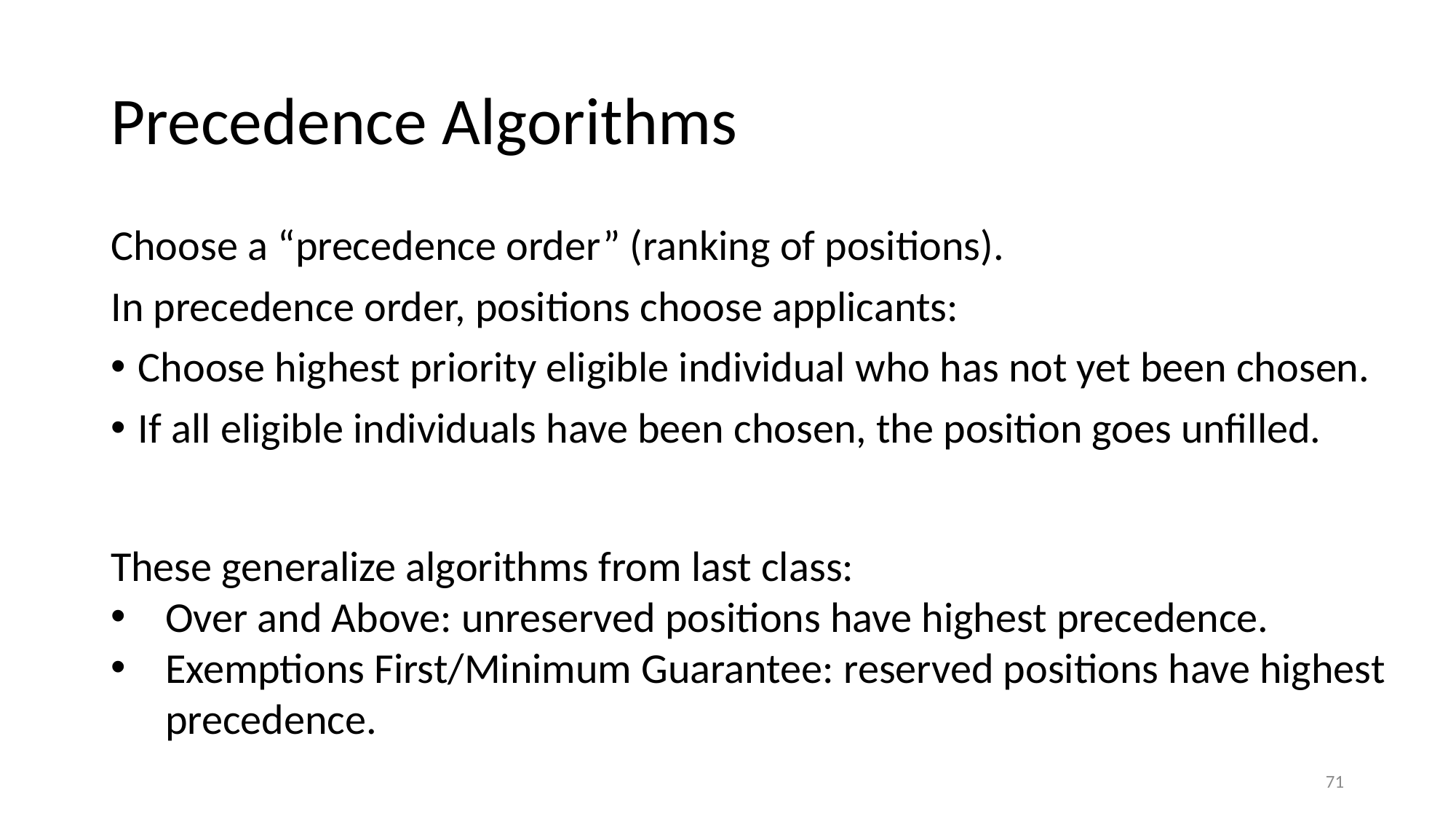

# Precedence Algorithms
Choose a “precedence order” (ranking of positions).
In precedence order, positions choose applicants:
Choose highest priority eligible individual who has not yet been chosen.
If all eligible individuals have been chosen, the position goes unfilled.

These generalize algorithms from last class:
Over and Above: unreserved positions have highest precedence.
Exemptions First/Minimum Guarantee: reserved positions have highest precedence.
71